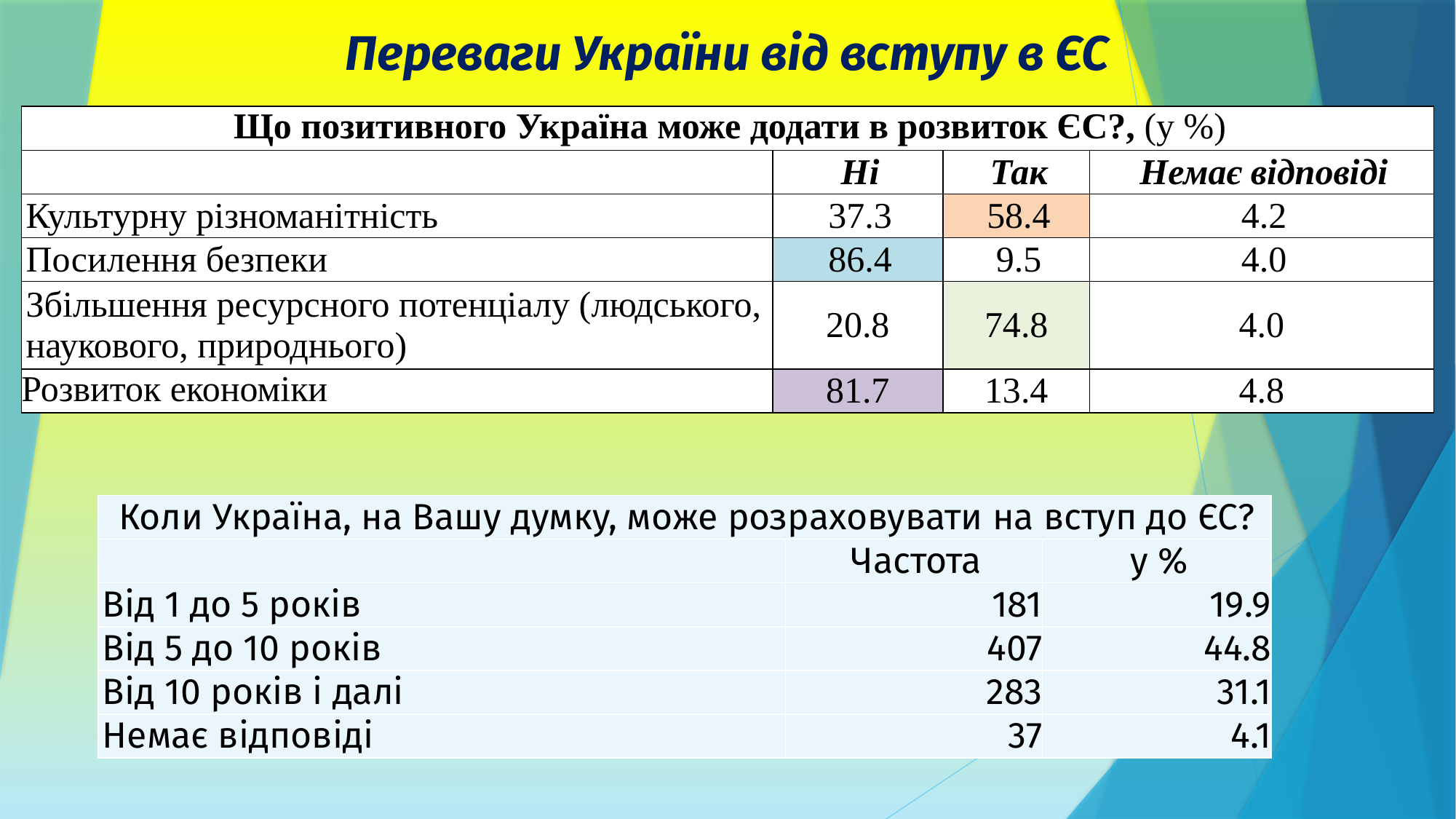

Переваги України від вступу в ЄС
| Що позитивного Україна може додати в розвиток ЄС?, (у %) |  |  |  |
| --- | --- | --- | --- |
|  | Ні | Так | Немає відповіді |
| Культурну різноманітність | 37.3 | 58.4 | 4.2 |
| Посилення безпеки | 86.4 | 9.5 | 4.0 |
| Збільшення ресурсного потенціалу (людського, наукового, природнього) | 20.8 | 74.8 | 4.0 |
| Розвиток економіки | 81.7 | 13.4 | 4.8 |
| Коли Україна, на Вашу думку, може розраховувати на вступ до ЄС? |  |  |
| --- | --- | --- |
|  | Частота | у % |
| Від 1 до 5 років | 181 | 19.9 |
| Від 5 до 10 років | 407 | 44.8 |
| Від 10 років і далі | 283 | 31.1 |
| Немає відповіді | 37 | 4.1 |